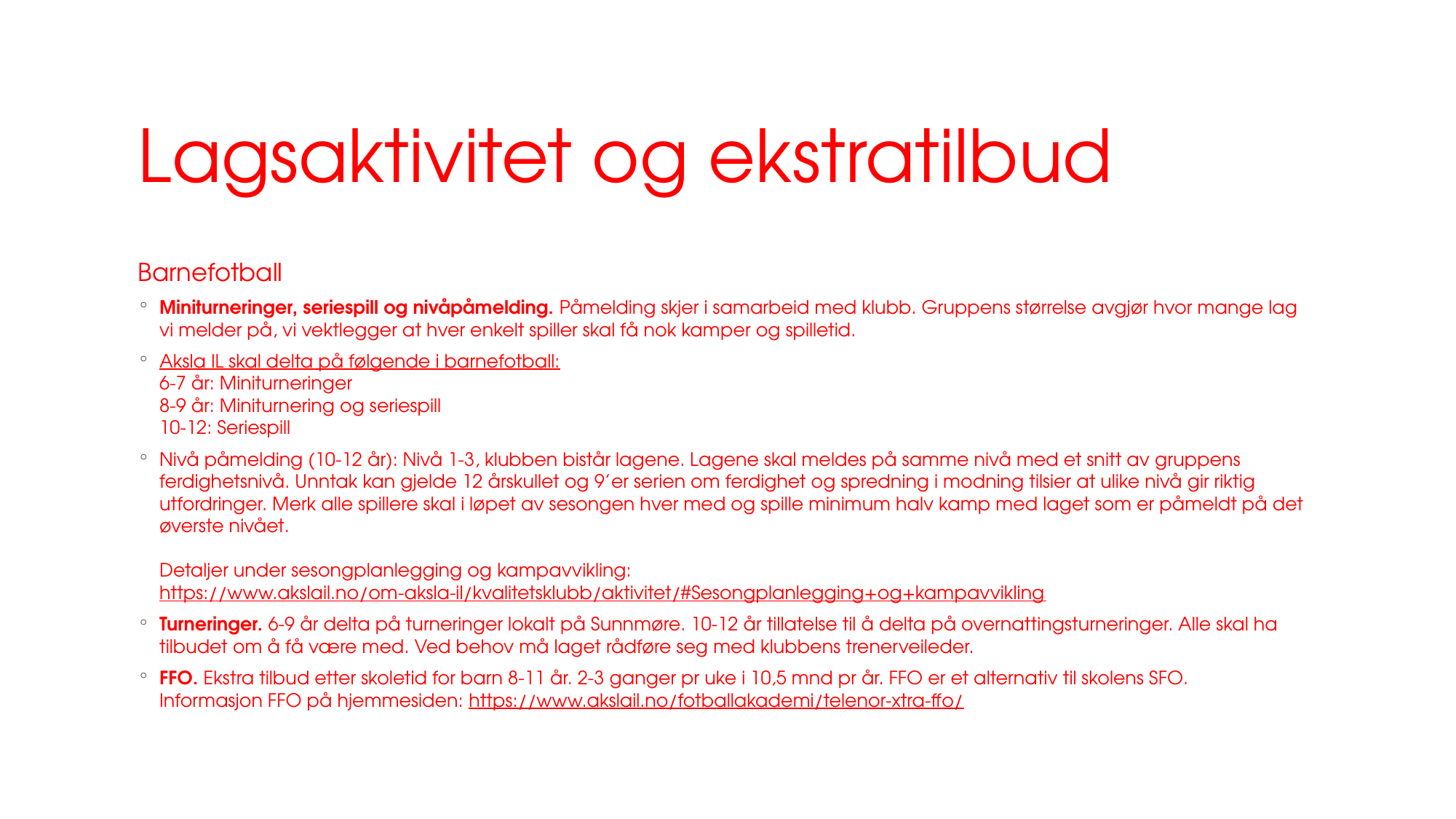

# Lagsaktivitet og ekstratilbud
Barnefotball
Miniturneringer, seriespill og nivåpåmelding. Påmelding skjer i samarbeid med klubb. Gruppens størrelse avgjør hvor mange lag vi melder på, vi vektlegger at hver enkelt spiller skal få nok kamper og spilletid.
Aksla IL skal delta på følgende i barnefotball:
6-7 år: Miniturneringer
8-9 år: Miniturnering og seriespill
10-12: Seriespill
Nivå påmelding (10-12 år): Nivå 1-3, klubben bistår lagene. Lagene skal meldes på samme nivå med et snitt av gruppens ferdighetsnivå. Unntak kan gjelde 12 årskullet og 9’er serien om ferdighet og spredning i modning tilsier at ulike nivå gir riktig utfordringer. Merk alle spillere skal i løpet av sesongen hver med og spille minimum halv kamp med laget som er påmeldt på det øverste nivået.
Detaljer under sesongplanlegging og kampavvikling: https://www.akslail.no/om-aksla-il/kvalitetsklubb/aktivitet/#Sesongplanlegging+og+kampavvikling
Turneringer. 6-9 år delta på turneringer lokalt på Sunnmøre. 10-12 år tillatelse til å delta på overnattingsturneringer. Alle skal ha tilbudet om å få være med. Ved behov må laget rådføre seg med klubbens trenerveileder.
FFO. Ekstra tilbud etter skoletid for barn 8-11 år. 2-3 ganger pr uke i 10,5 mnd pr år. FFO er et alternativ til skolens SFO.
Informasjon FFO på hjemmesiden: https://www.akslail.no/fotballakademi/telenor-xtra-ffo/

12